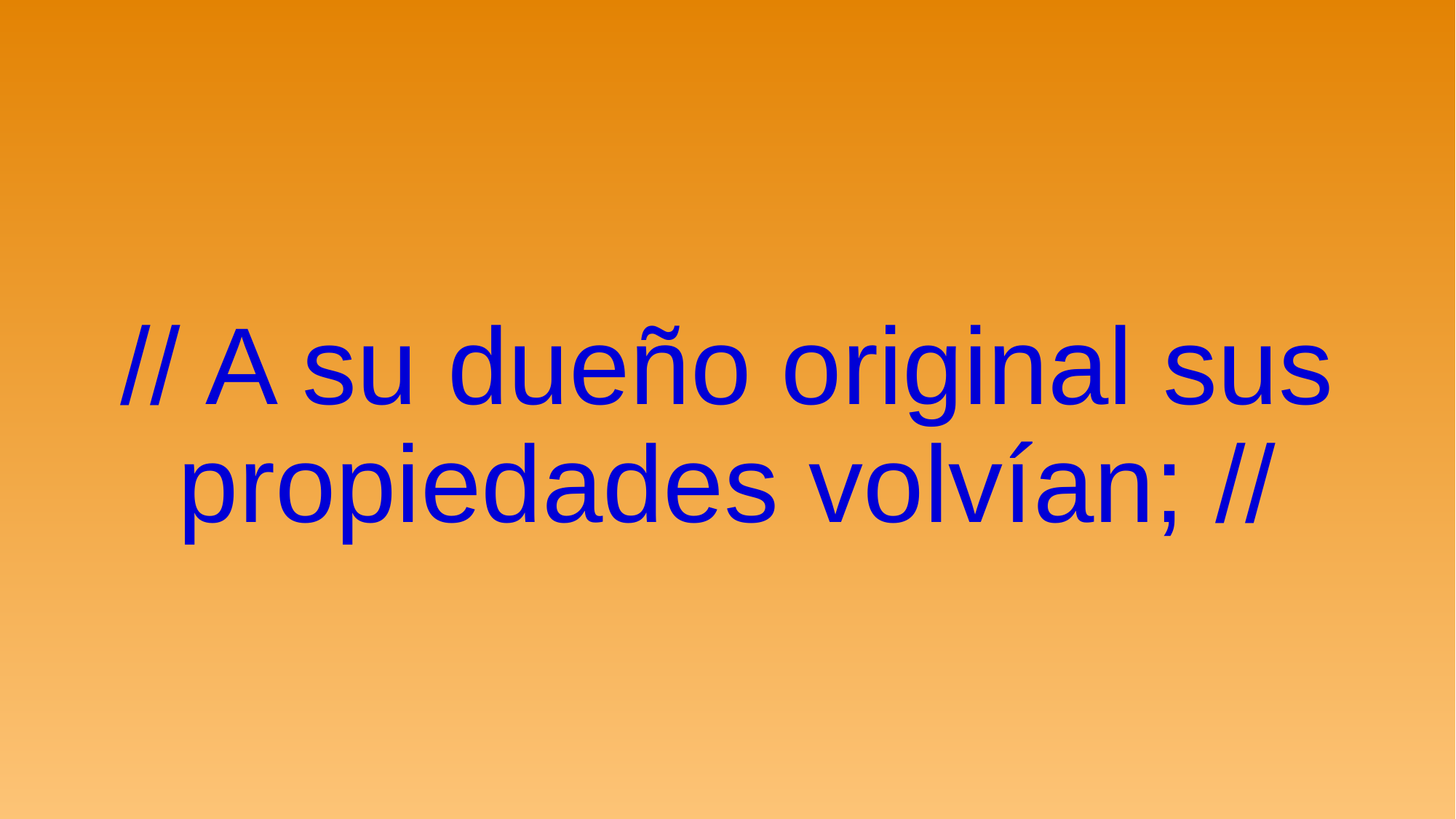

# // A su dueño original sus propiedades volvían; //